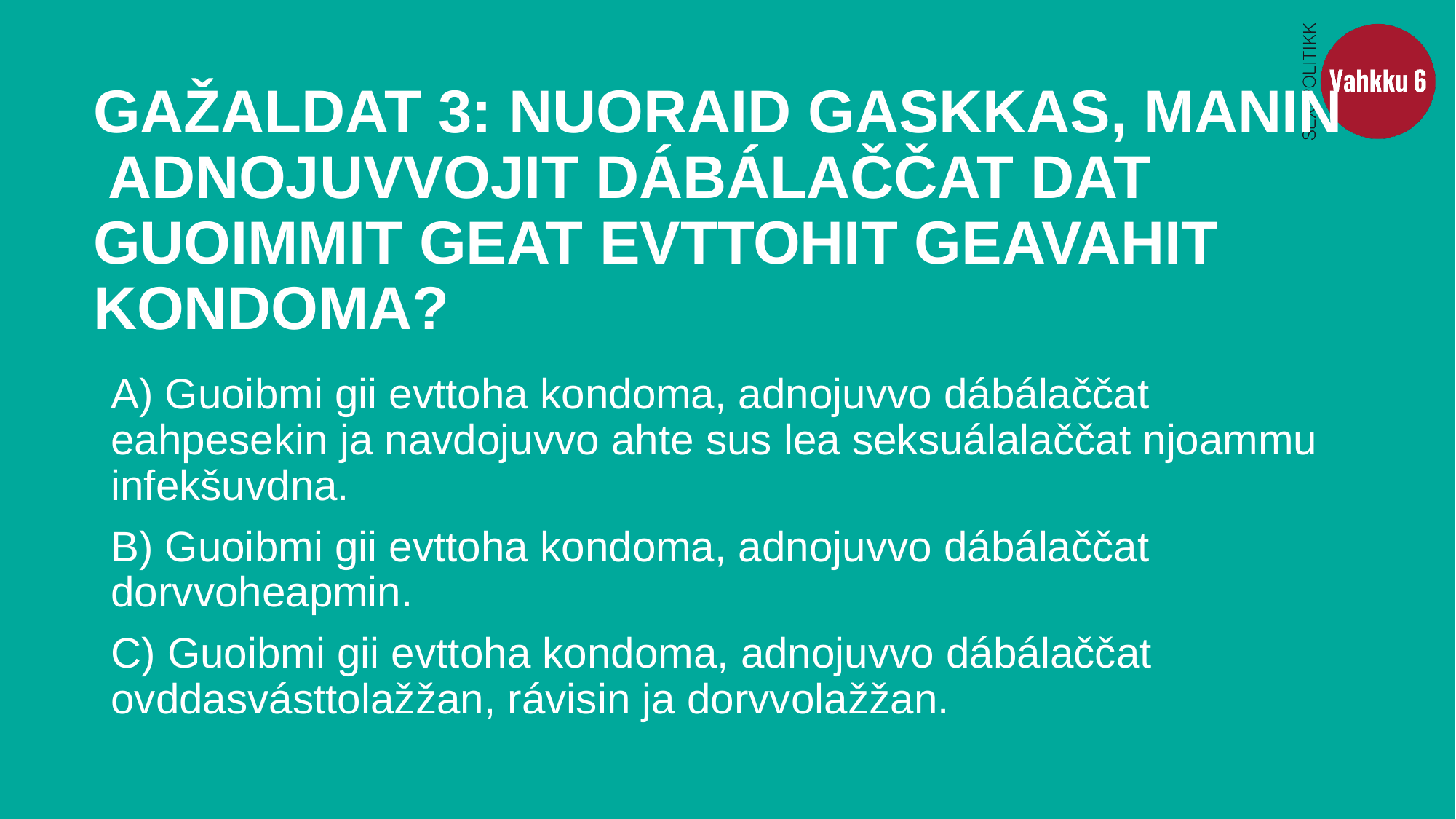

# GAŽALDAT 3: NUORAID GASKKAS, MANIN  ADNOJUVVOJIT DÁBÁLAČČAT DAT GUOIMMIT GEAT EVTTOHIT GEAVAHIT KONDOMA?
A) Guoibmi gii evttoha kondoma, adnojuvvo dábálaččat eahpesekin ja navdojuvvo ahte sus lea seksuálalaččat njoammu infekšuvdna.
B) Guoibmi gii evttoha kondoma, adnojuvvo dábálaččat dorvvoheapmin.
C) Guoibmi gii evttoha kondoma, adnojuvvo dábálaččat ovddasvásttolažžan, rávisin ja dorvvolažžan.